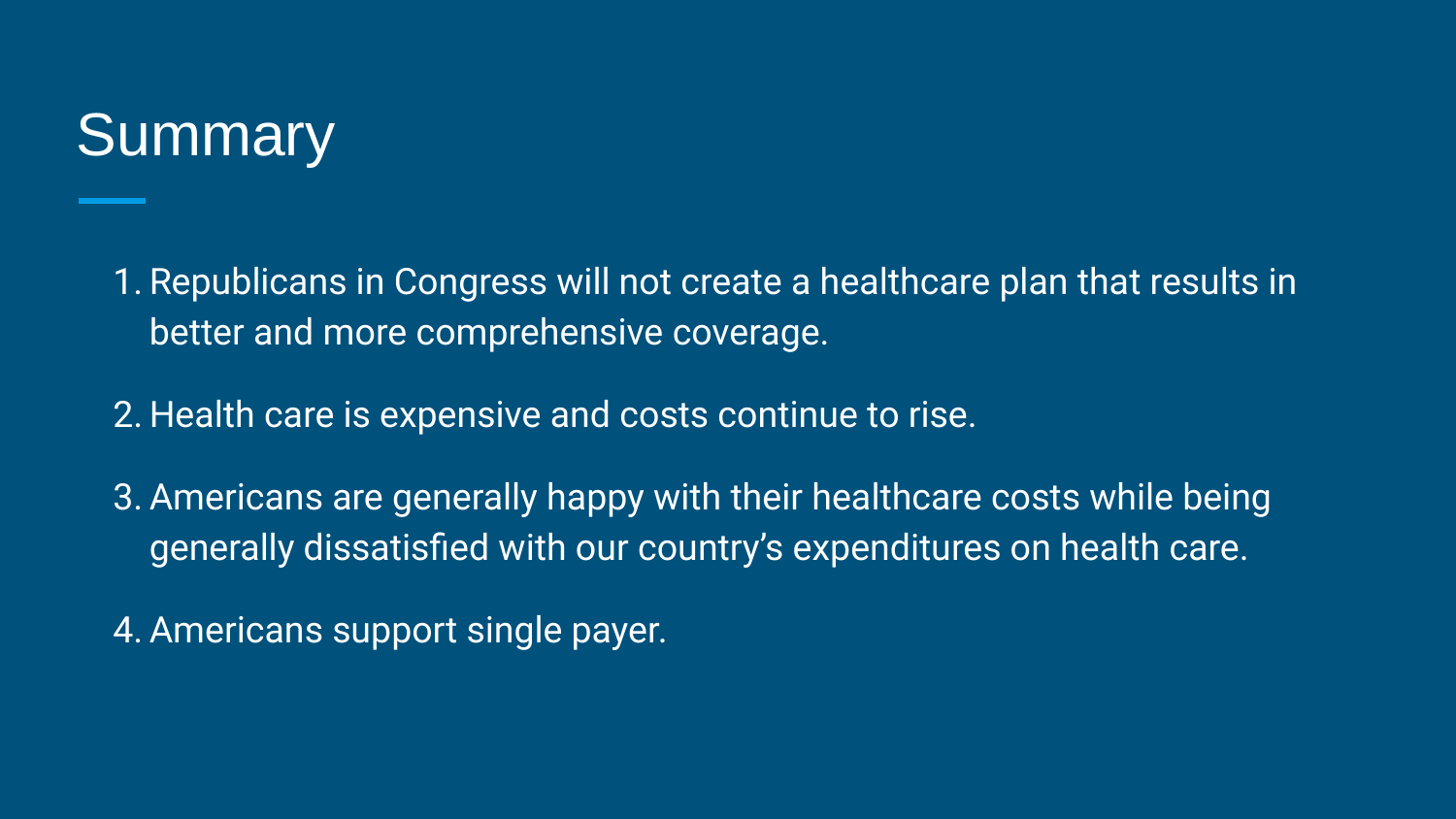

# Summary
Republicans in Congress will not create a healthcare plan that results in better and more comprehensive coverage.
Health care is expensive and costs continue to rise.
Americans are generally happy with their healthcare costs while being generally dissatisfied with our country’s expenditures on health care.
Americans support single payer.